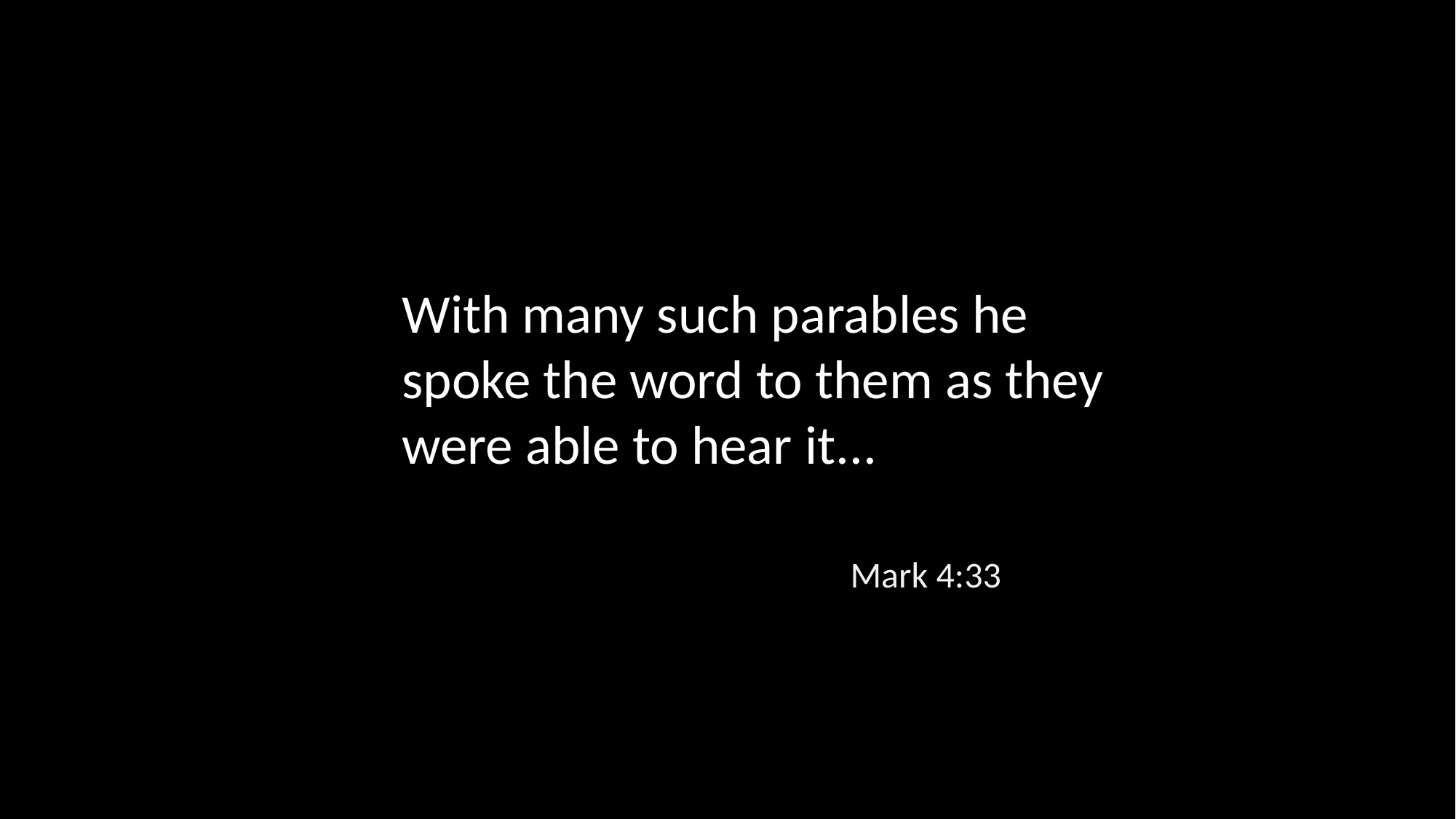

With many such parables he spoke the word to them as they were able to hear it...
Mark 4:33